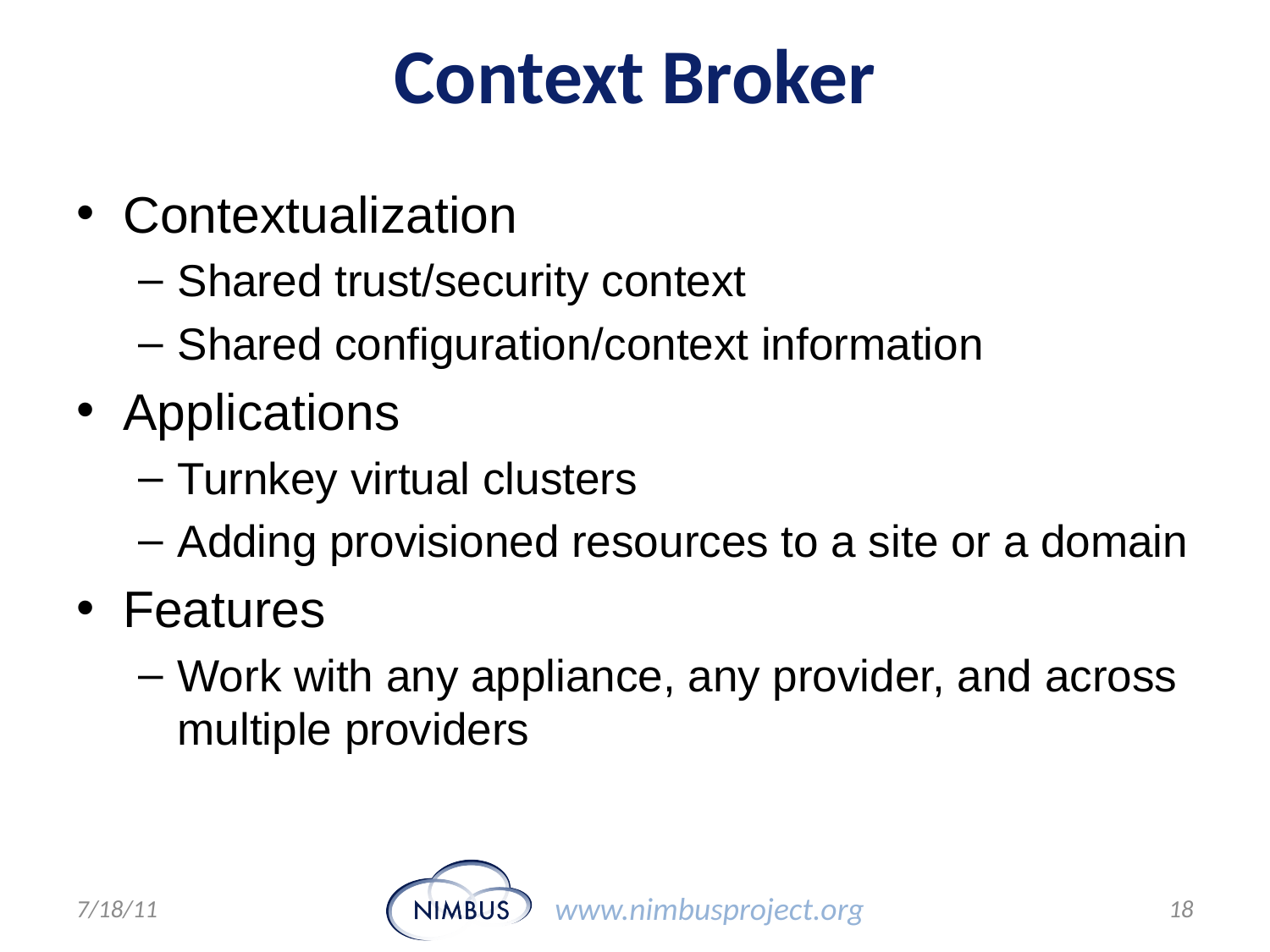

# Context Broker
Contextualization
Shared trust/security context
Shared configuration/context information
Applications
Turnkey virtual clusters
Adding provisioned resources to a site or a domain
Features
Work with any appliance, any provider, and across multiple providers

7/18/11
18